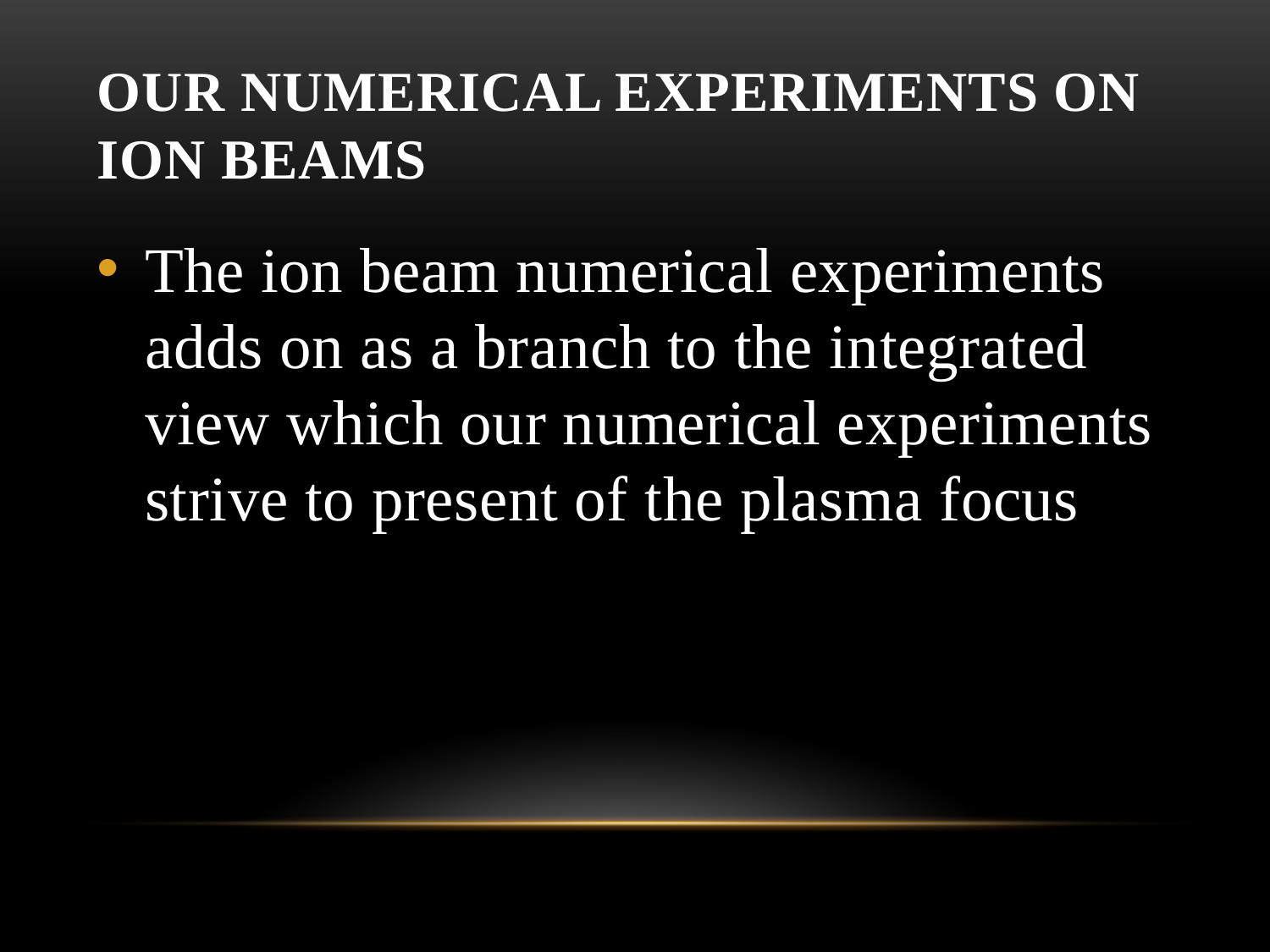

# Our numerical experiments on Ion Beams
The ion beam numerical experiments adds on as a branch to the integrated view which our numerical experiments strive to present of the plasma focus